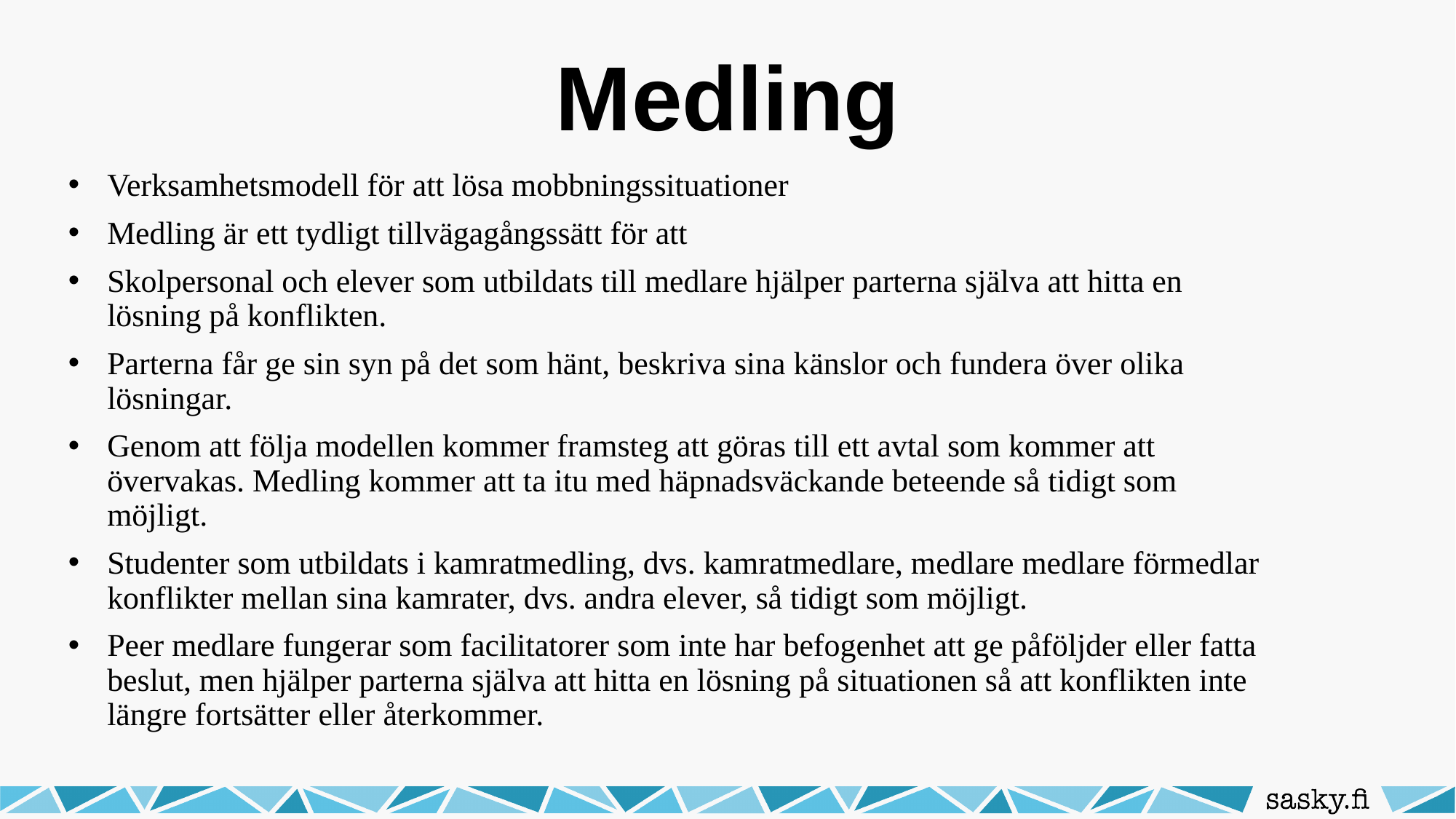

# Medling
Verksamhetsmodell för att lösa mobbningssituationer
Medling är ett tydligt tillvägagångssätt för att
Skolpersonal och elever som utbildats till medlare hjälper parterna själva att hitta en lösning på konflikten.
Parterna får ge sin syn på det som hänt, beskriva sina känslor och fundera över olika lösningar.
Genom att följa modellen kommer framsteg att göras till ett avtal som kommer att övervakas. Medling kommer att ta itu med häpnadsväckande beteende så tidigt som möjligt.
Studenter som utbildats i kamratmedling, dvs. kamratmedlare, medlare medlare förmedlar konflikter mellan sina kamrater, dvs. andra elever, så tidigt som möjligt.
Peer medlare fungerar som facilitatorer som inte har befogenhet att ge påföljder eller fatta beslut, men hjälper parterna själva att hitta en lösning på situationen så att konflikten inte längre fortsätter eller återkommer.